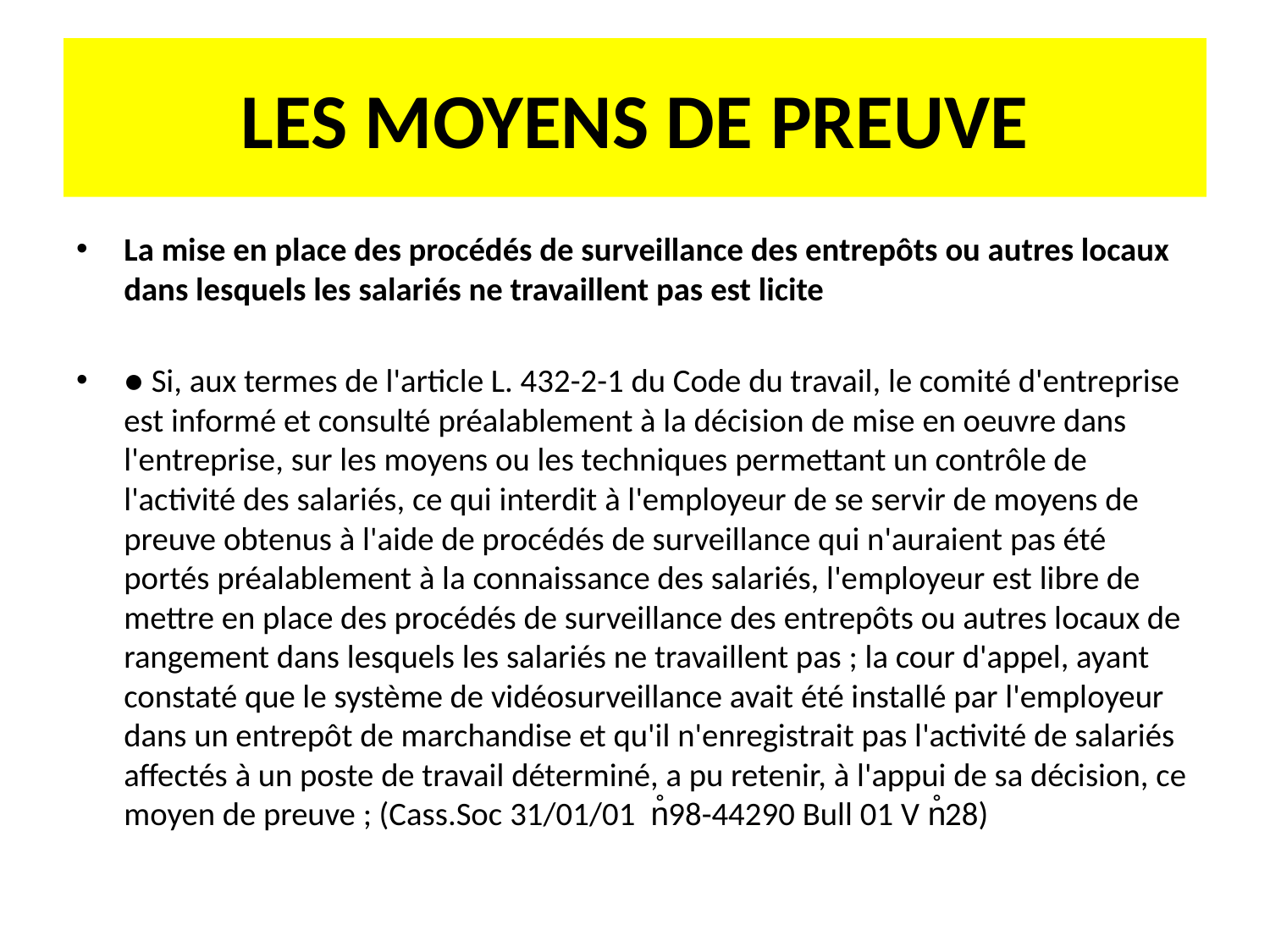

# LES MOYENS DE PREUVE
La mise en place des procédés de surveillance des entrepôts ou autres locaux dans lesquels les salariés ne travaillent pas est licite

● Si, aux termes de l'article L. 432-2-1 du Code du travail, le comité d'entreprise est informé et consulté préalablement à la décision de mise en oeuvre dans l'entreprise, sur les moyens ou les techniques permettant un contrôle de l'activité des salariés, ce qui interdit à l'employeur de se servir de moyens de preuve obtenus à l'aide de procédés de surveillance qui n'auraient pas été portés préalablement à la connaissance des salariés, l'employeur est libre de mettre en place des procédés de surveillance des entrepôts ou autres locaux de rangement dans lesquels les salariés ne travaillent pas ; la cour d'appel, ayant constaté que le système de vidéosurveillance avait été installé par l'employeur dans un entrepôt de marchandise et qu'il n'enregistrait pas l'activité de salariés affectés à un poste de travail déterminé, a pu retenir, à l'appui de sa décision, ce moyen de preuve ; (Cass.Soc 31/01/01  n̊98-44290 Bull 01 V n̊28)